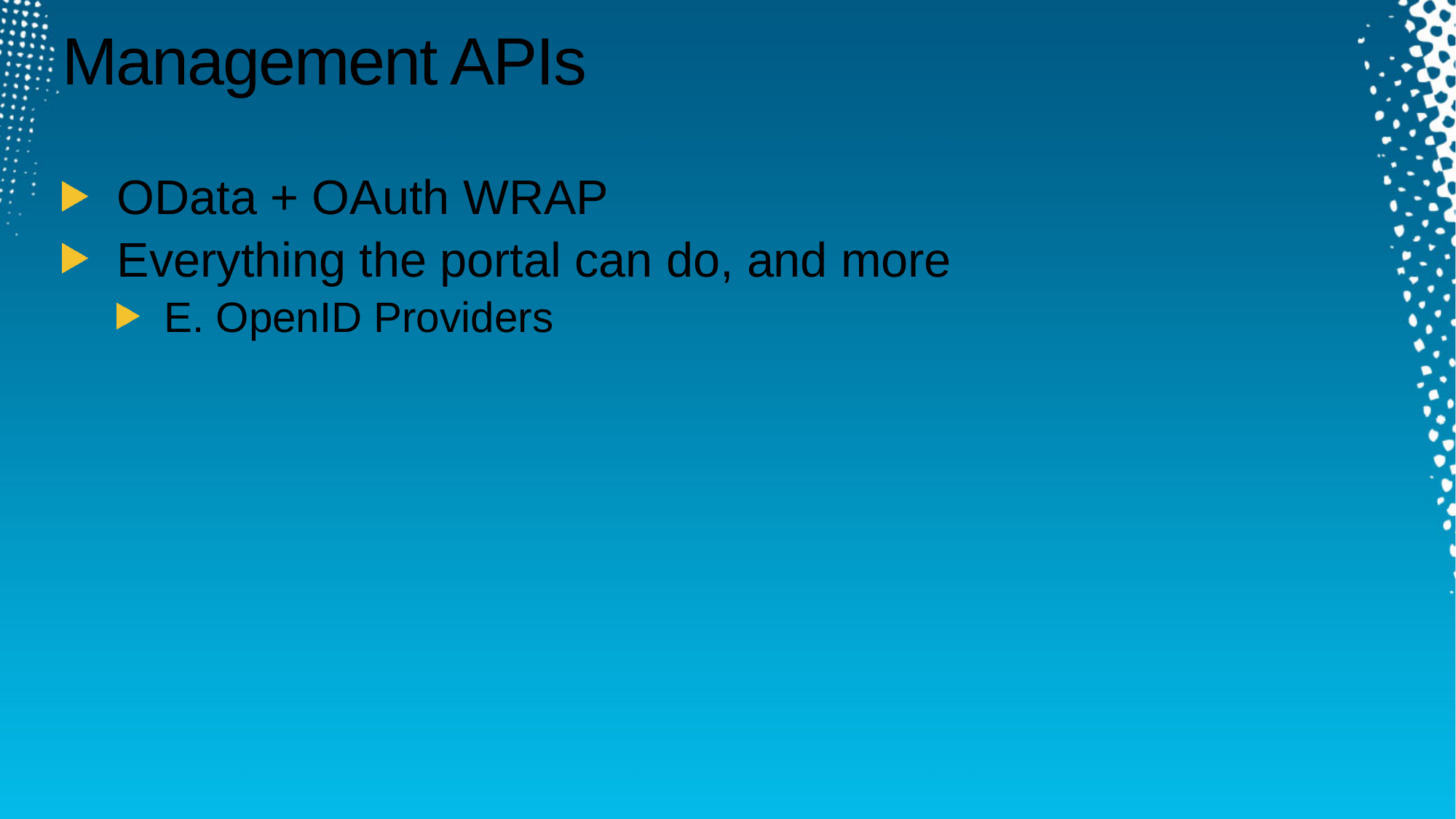

# Management APIs
OData + OAuth WRAP
Everything the portal can do, and more
E. OpenID Providers